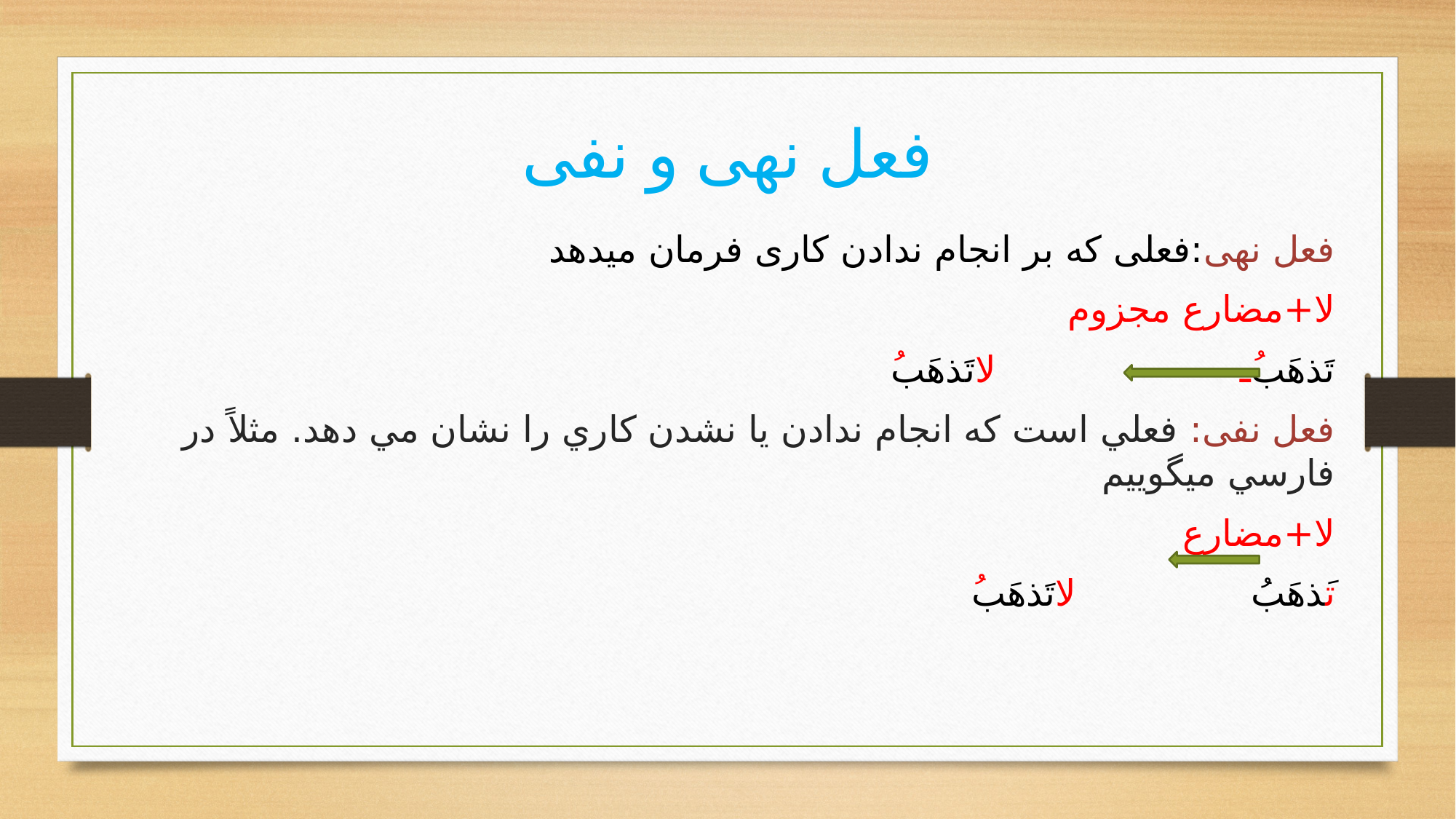

# فعل نهی و نفی
فعل نهی:فعلی که بر انجام ندادن کاری فرمان میدهد
لا+مضارع مجزوم
تَذهَبُ                      لاتَذهَبُ
فعل نفی: فعلي است که انجام ندادن يا نشدن کاري را نشان مي دهد. مثلاً در فارسي ميگوييم
لا+مضارع
تَذهَبُ               لاتَذهَبُ